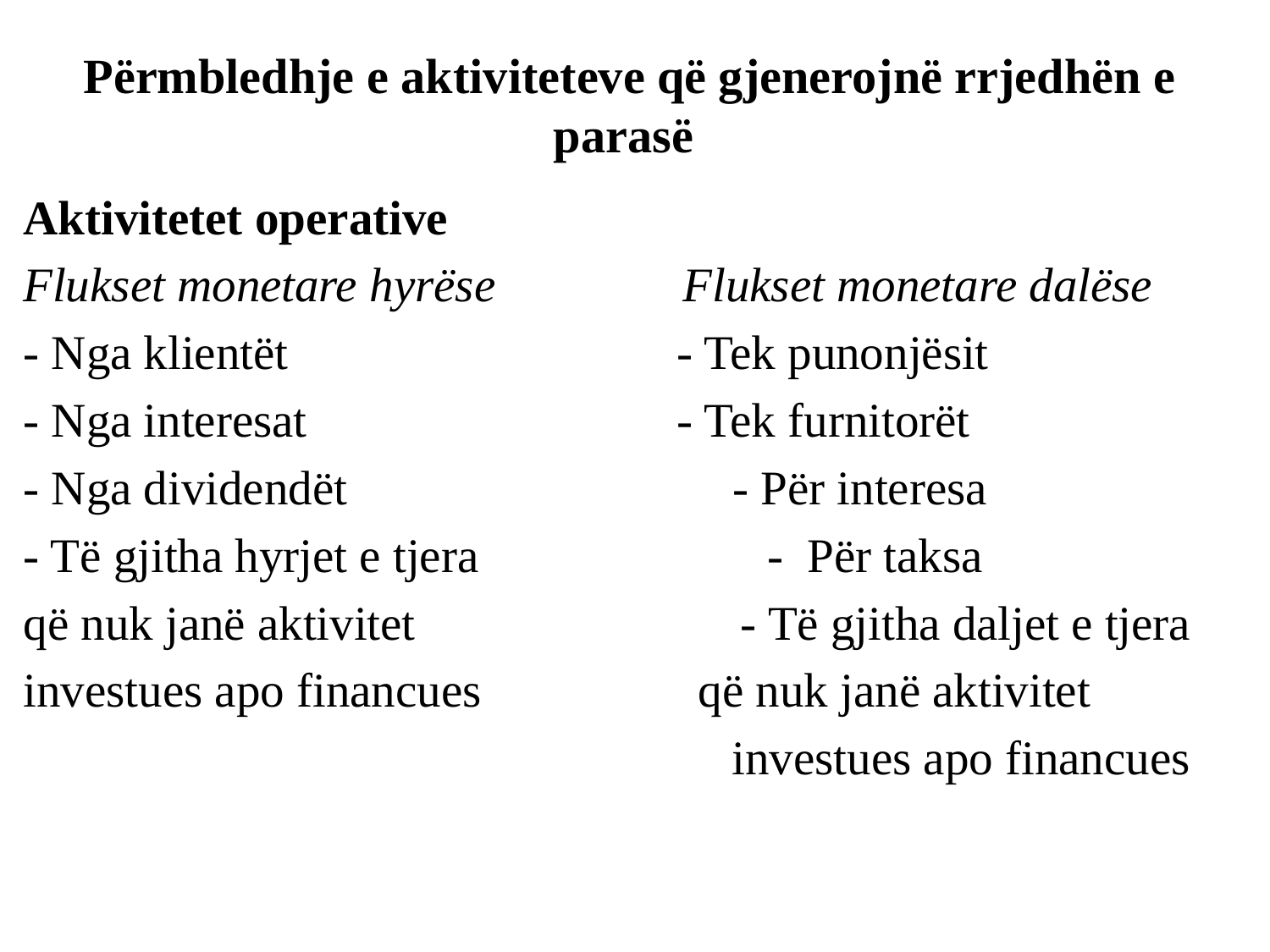

# Përmbledhje e aktiviteteve që gjenerojnë rrjedhën e parasë
Aktivitetet operative
Flukset monetare hyrëse 	           Flukset monetare dalëse
- Nga klientët 	                            - Tek punonjësit
- Nga interesat 	                            - Tek furnitorët
- Nga dividendët                                - Për interesa
- Të gjitha hyrjet e tjera 	                  -  Për taksa
që nuk janë aktivitet                           - Të gjitha daljet e tjera
investues apo financues                  që nuk janë aktivitet
	                                                  investues apo financues